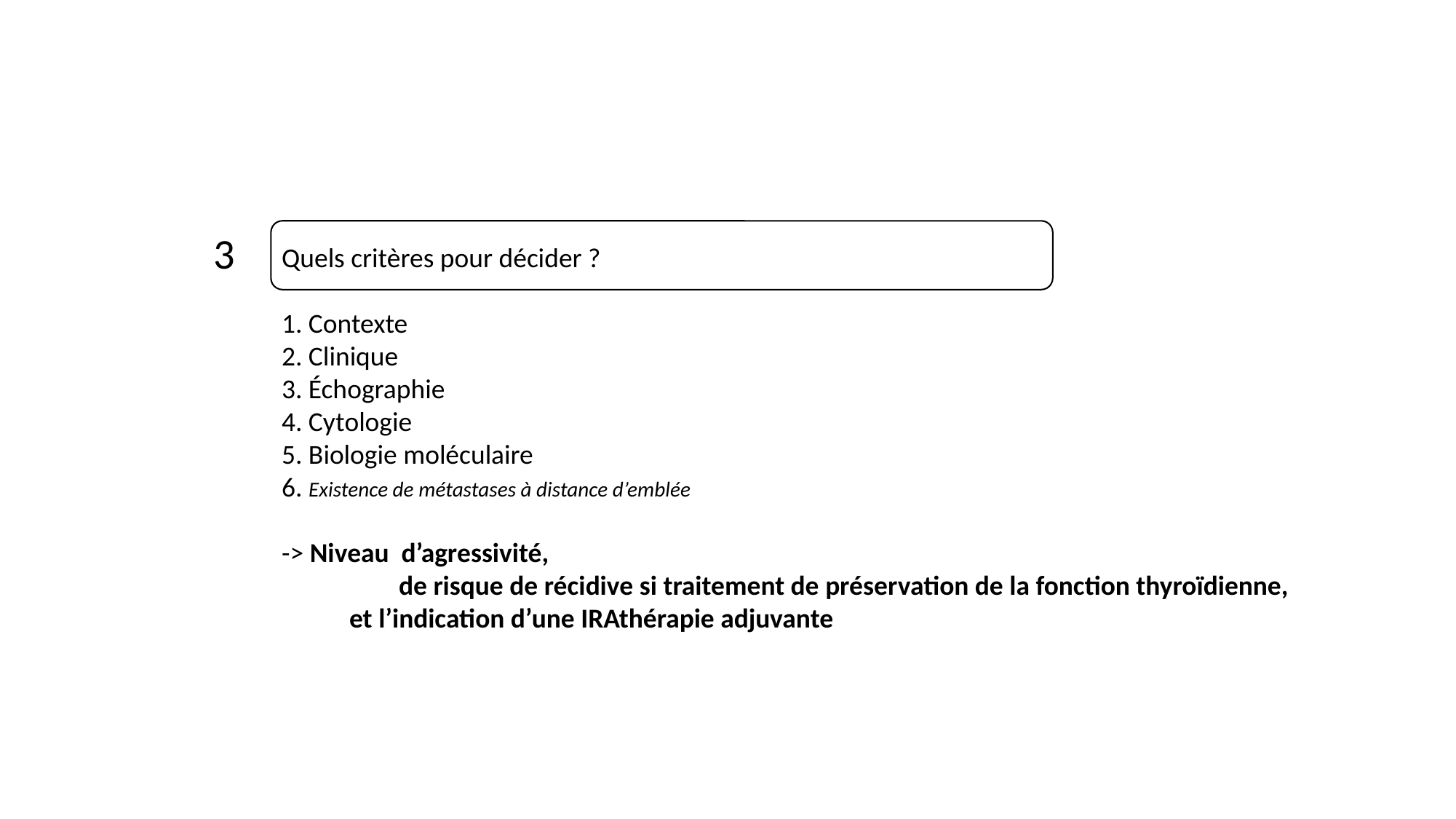

3

Quels critères pour décider ?

1. Contexte
2. Clinique
3. Échographie
4. Cytologie
5. Biologie moléculaire
6. Existence de métastases à distance d’emblée

-> Niveau  d’agressivité,
                   de risque de récidive si traitement de préservation de la fonction thyroïdienne,              et l’indication d’une IRAthérapie adjuvante